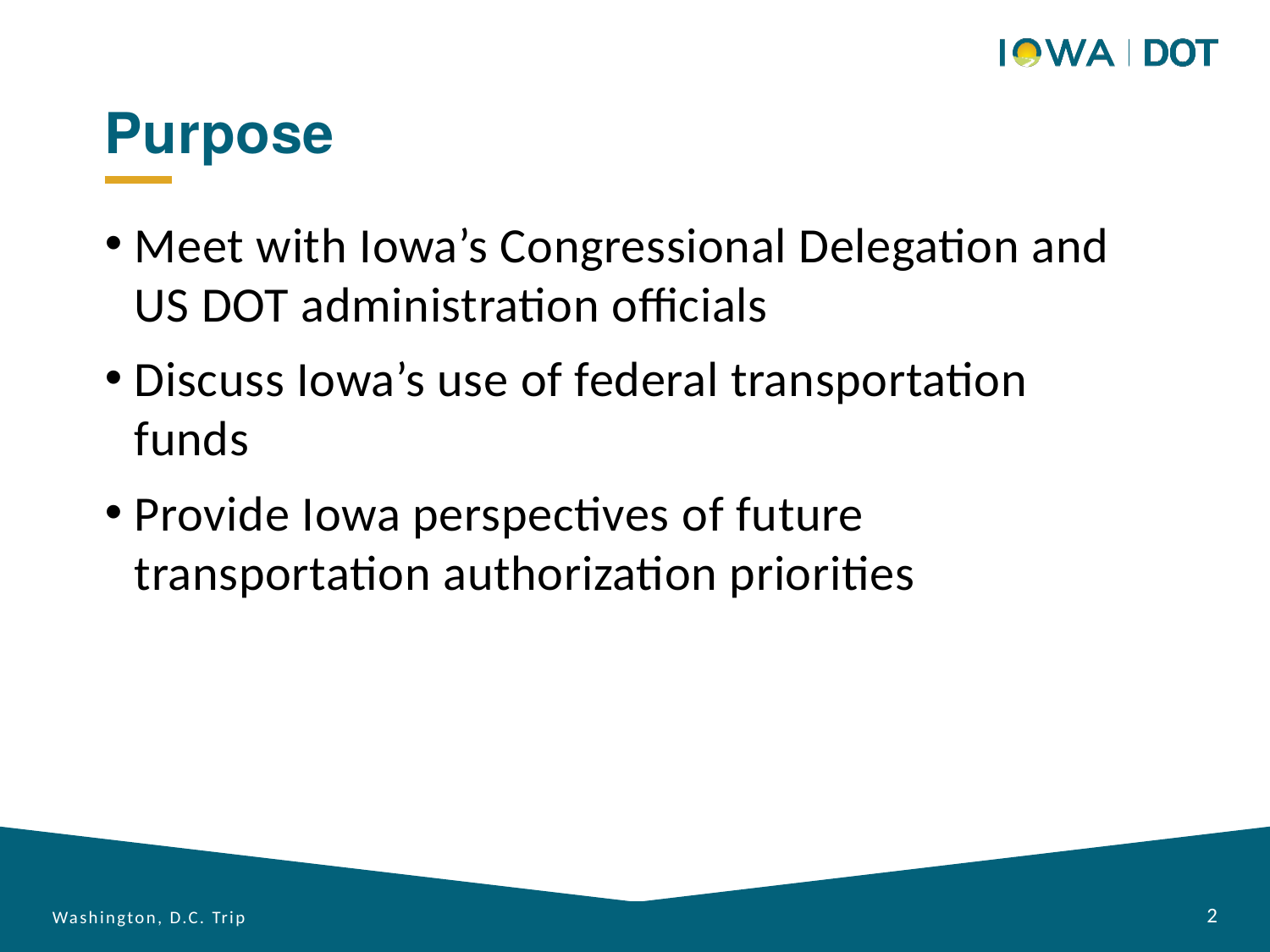

Purpose
Meet with Iowa’s Congressional Delegation and US DOT administration officials
Discuss Iowa’s use of federal transportation funds
Provide Iowa perspectives of future transportation authorization priorities